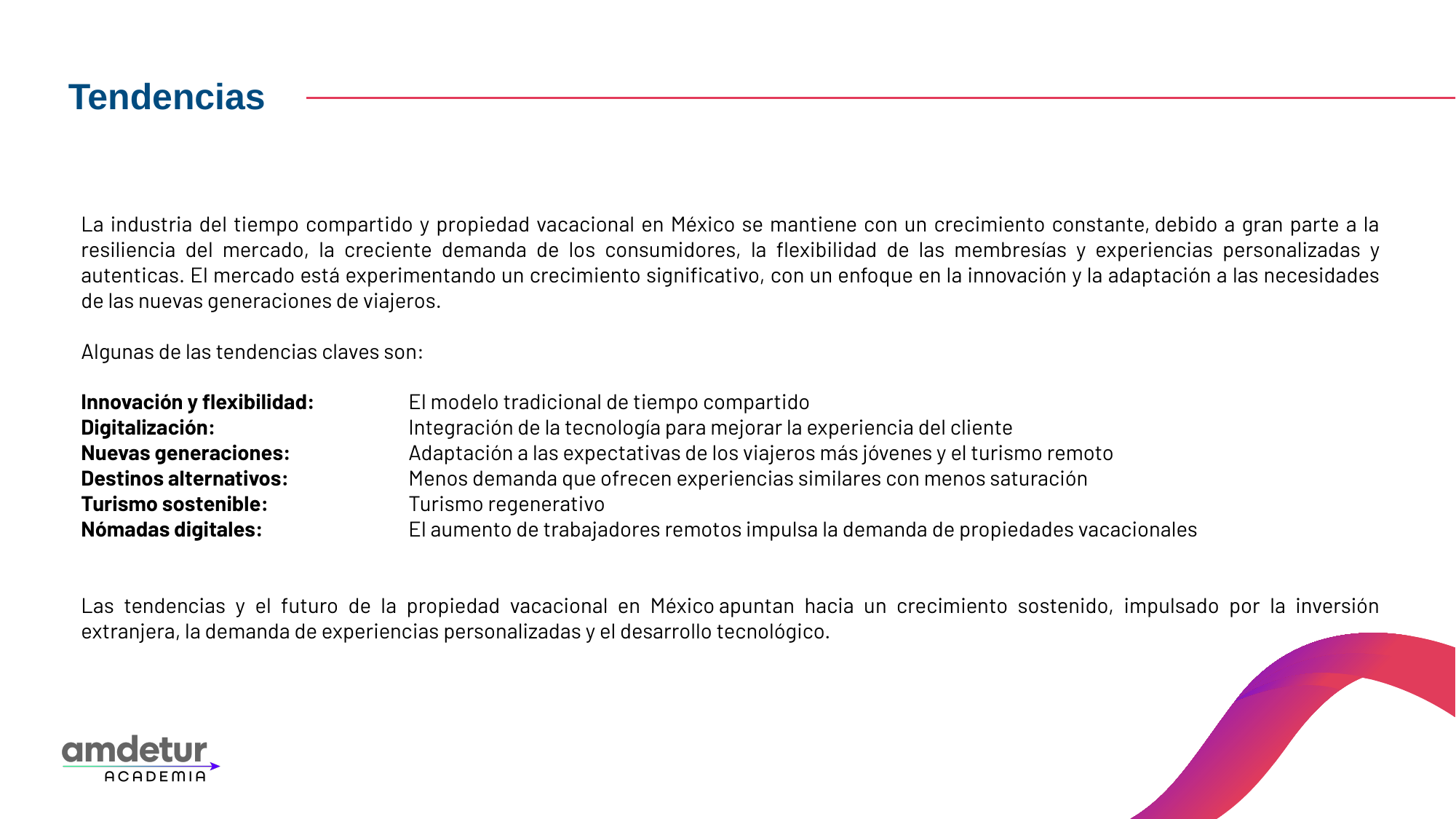

Tendencias
La industria del tiempo compartido y propiedad vacacional en México se mantiene con un crecimiento constante, debido a gran parte a la resiliencia del mercado, la creciente demanda de los consumidores, la flexibilidad de las membresías y experiencias personalizadas y autenticas. El mercado está experimentando un crecimiento significativo, con un enfoque en la innovación y la adaptación a las necesidades de las nuevas generaciones de viajeros.

Algunas de las tendencias claves son:

Innovación y flexibilidad:  	El modelo tradicional de tiempo compartido
Digitalización: 		Integración de la tecnología para mejorar la experiencia del cliente
Nuevas generaciones:		Adaptación a las expectativas de los viajeros más jóvenes y el turismo remoto
Destinos alternativos: 		Menos demanda que ofrecen experiencias similares con menos saturación
Turismo sostenible: 		Turismo regenerativo
Nómadas digitales: 		El aumento de trabajadores remotos impulsa la demanda de propiedades vacacionales

Las tendencias y el futuro de la propiedad vacacional en México apuntan hacia un crecimiento sostenido, impulsado por la inversión extranjera, la demanda de experiencias personalizadas y el desarrollo tecnológico.